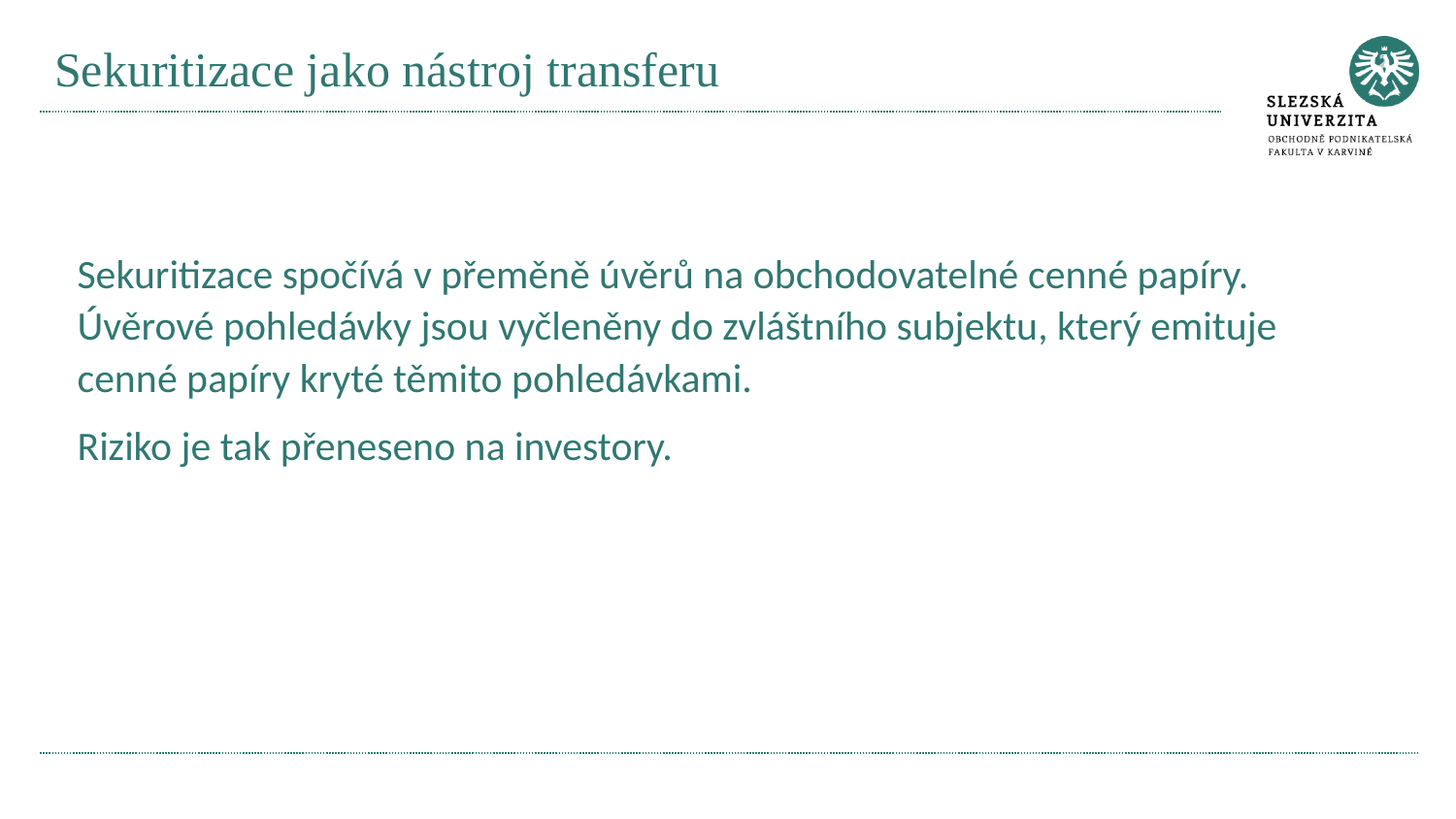

# Sekuritizace jako nástroj transferu
Sekuritizace spočívá v přeměně úvěrů na obchodovatelné cenné papíry. Úvěrové pohledávky jsou vyčleněny do zvláštního subjektu, který emituje cenné papíry kryté těmito pohledávkami.
Riziko je tak přeneseno na investory.